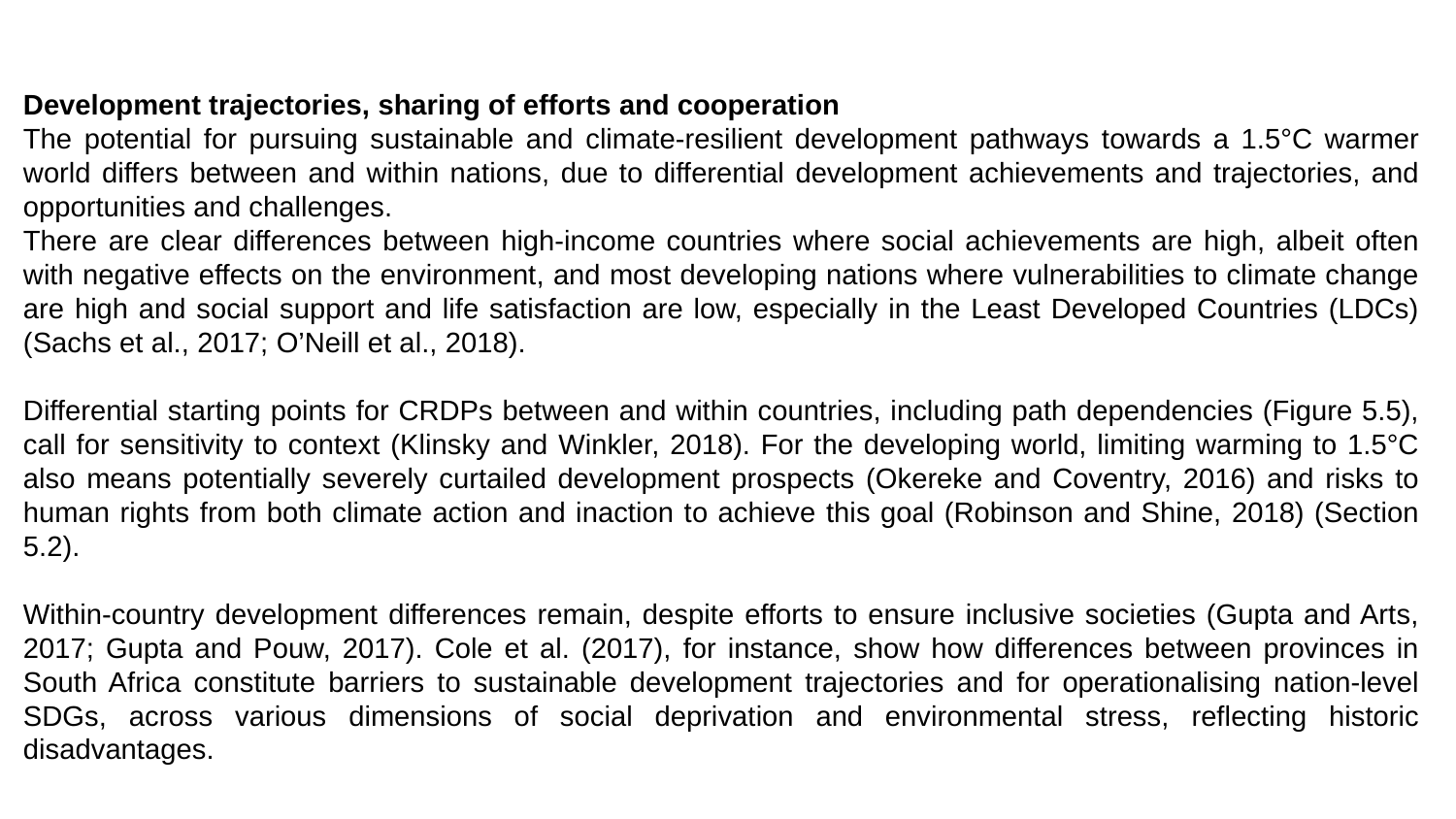

Development trajectories, sharing of efforts and cooperation
The potential for pursuing sustainable and climate-resilient development pathways towards a 1.5°C warmer world differs between and within nations, due to differential development achievements and trajectories, and opportunities and challenges.
There are clear differences between high-income countries where social achievements are high, albeit often with negative effects on the environment, and most developing nations where vulnerabilities to climate change are high and social support and life satisfaction are low, especially in the Least Developed Countries (LDCs) (Sachs et al., 2017; O’Neill et al., 2018).

Differential starting points for CRDPs between and within countries, including path dependencies (Figure 5.5), call for sensitivity to context (Klinsky and Winkler, 2018). For the developing world, limiting warming to 1.5°C also means potentially severely curtailed development prospects (Okereke and Coventry, 2016) and risks to human rights from both climate action and inaction to achieve this goal (Robinson and Shine, 2018) (Section 5.2).

Within-country development differences remain, despite efforts to ensure inclusive societies (Gupta and Arts, 2017; Gupta and Pouw, 2017). Cole et al. (2017), for instance, show how differences between provinces in South Africa constitute barriers to sustainable development trajectories and for operationalising nation-level SDGs, across various dimensions of social deprivation and environmental stress, reflecting historic disadvantages.